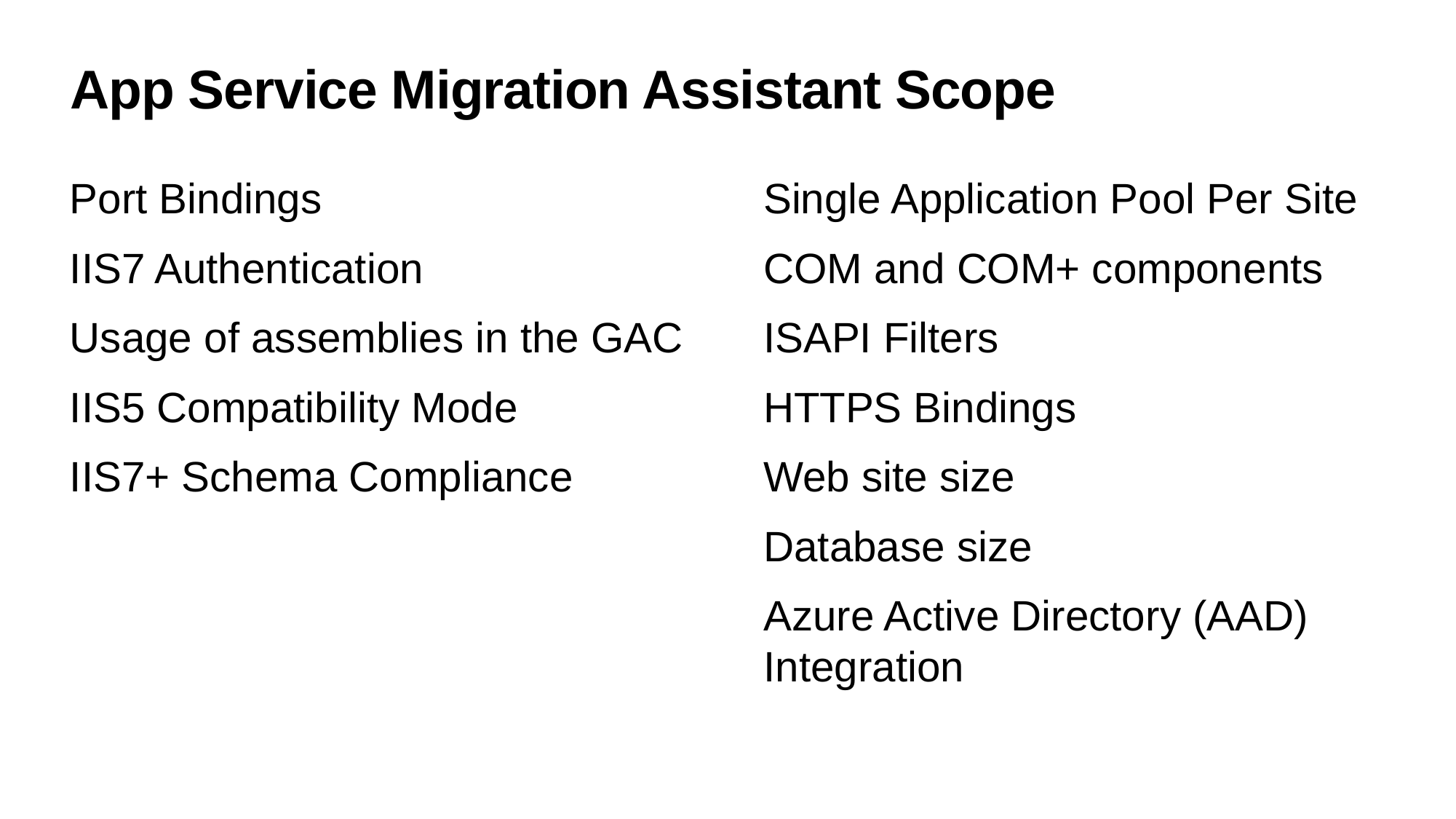

# App Service Migration Assistant Scope
Port Bindings
IIS7 Authentication
Usage of assemblies in the GAC
IIS5 Compatibility Mode
IIS7+ Schema Compliance
Single Application Pool Per Site
COM and COM+ components
ISAPI Filters
HTTPS Bindings
Web site size
Database size
Azure Active Directory (AAD) Integration